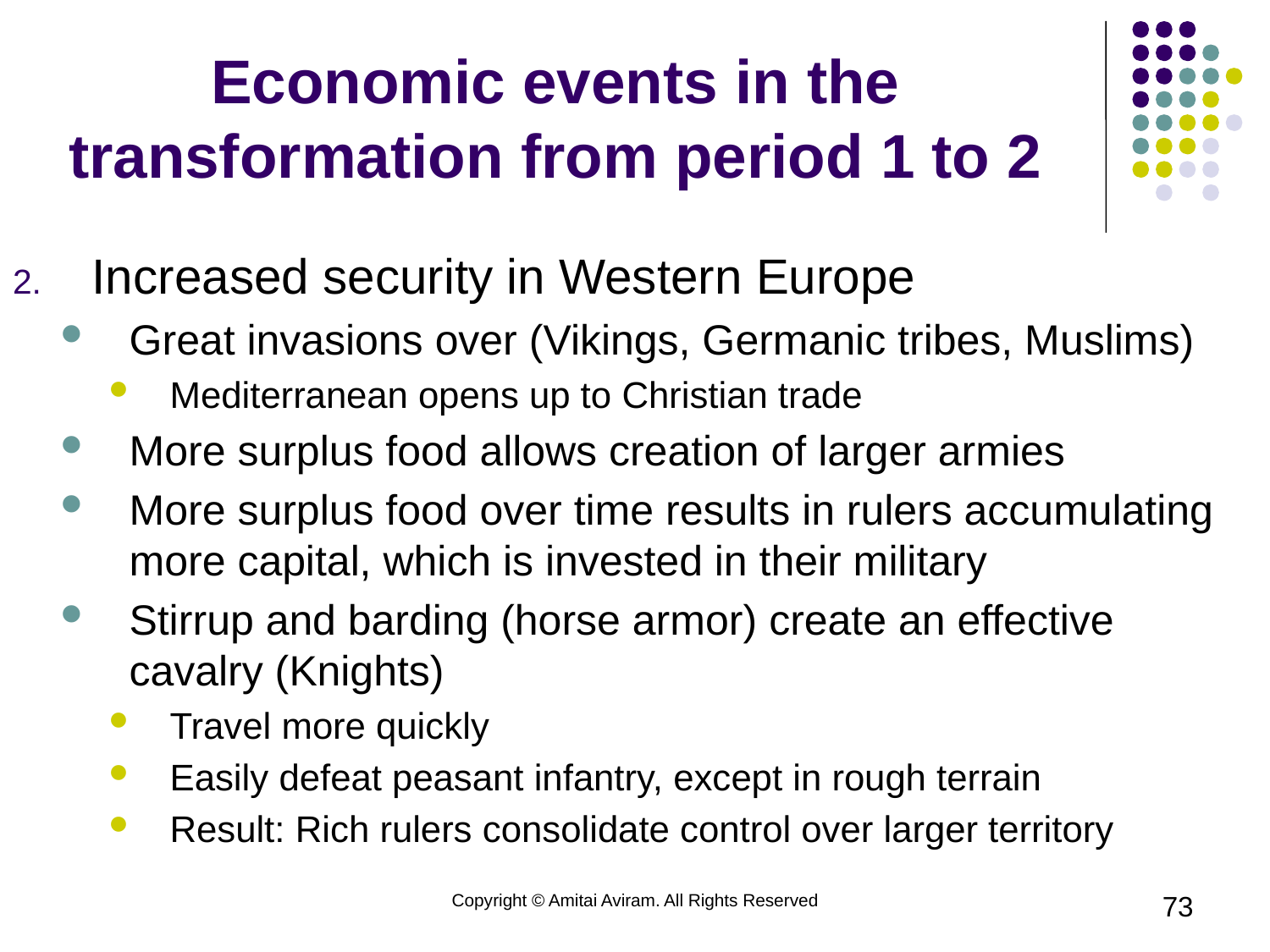

# Economic events in the transformation from period 1 to 2
Increased security in Western Europe
Great invasions over (Vikings, Germanic tribes, Muslims)
Mediterranean opens up to Christian trade
More surplus food allows creation of larger armies
More surplus food over time results in rulers accumulating more capital, which is invested in their military
Stirrup and barding (horse armor) create an effective cavalry (Knights)
Travel more quickly
Easily defeat peasant infantry, except in rough terrain
Result: Rich rulers consolidate control over larger territory
Copyright © Amitai Aviram. All Rights Reserved
73